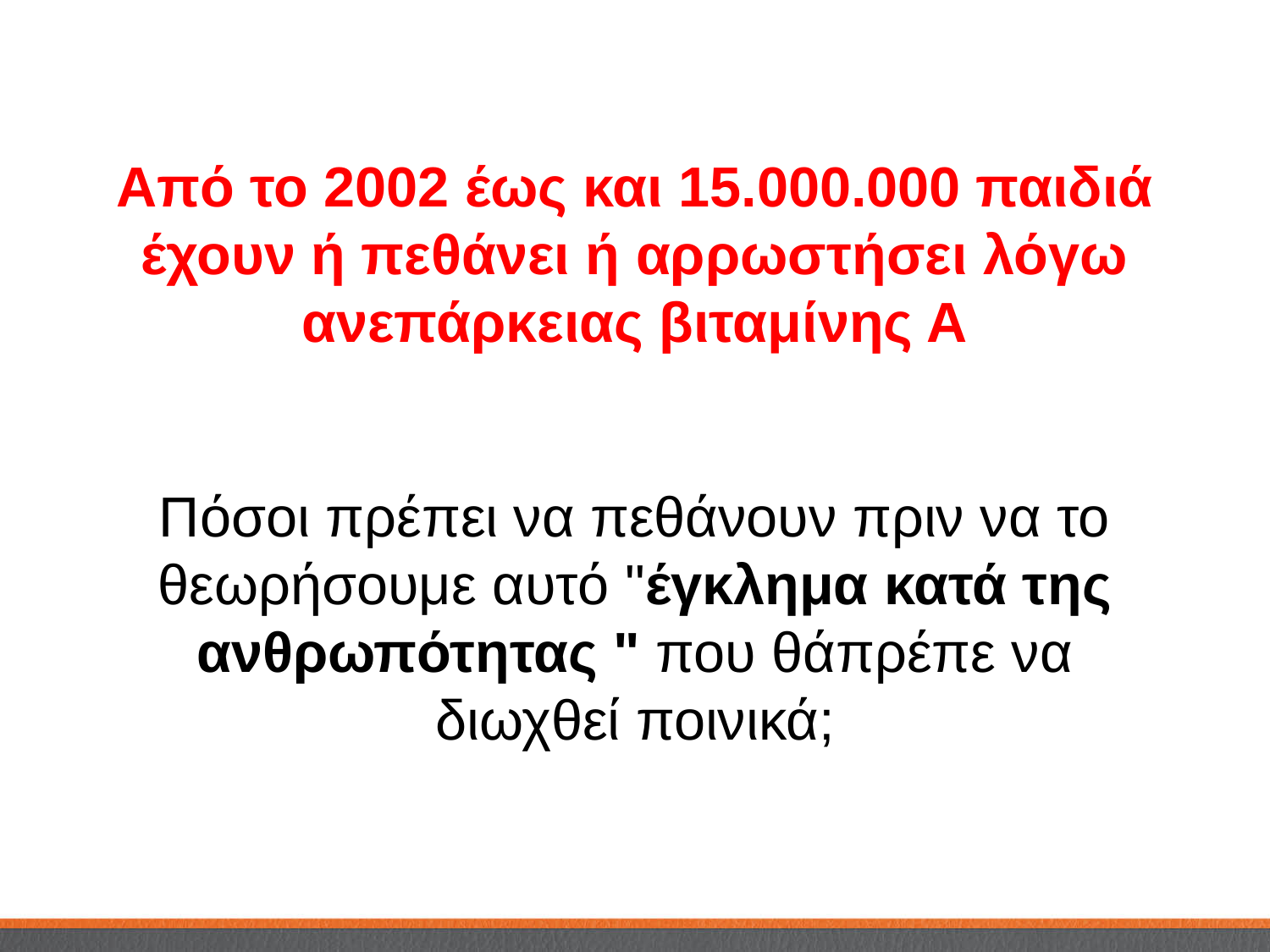

Από το 2002 έως και 15.000.000 παιδιά έχουν ή πεθάνει ή αρρωστήσει λόγω ανεπάρκειας βιταμίνης Α

Πόσοι πρέπει να πεθάνουν πριν να το θεωρήσουμε αυτό "έγκλημα κατά της ανθρωπότητας " που θάπρέπε να διωχθεί ποινικά;